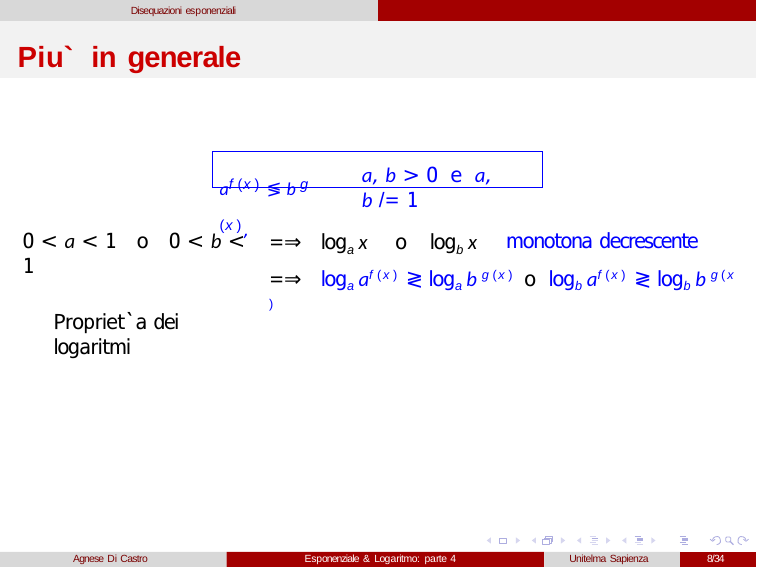

Disequazioni esponenziali

# Piu` in generale

af (x ) ≶ b g (x ),
a, b > 0  e  a, b /= 1

0 < a < 1   o   0 < b < 1
=⇒   loga x	o	logb x
monotona decrescente
=⇒   loga af (x ) ≷ loga b g (x )  o  logb af (x ) ≷ logb b g (x )
Propriet`a dei logaritmi

Agnese Di Castro
Esponenziale & Logaritmo: parte 4
Unitelma Sapienza
8/34